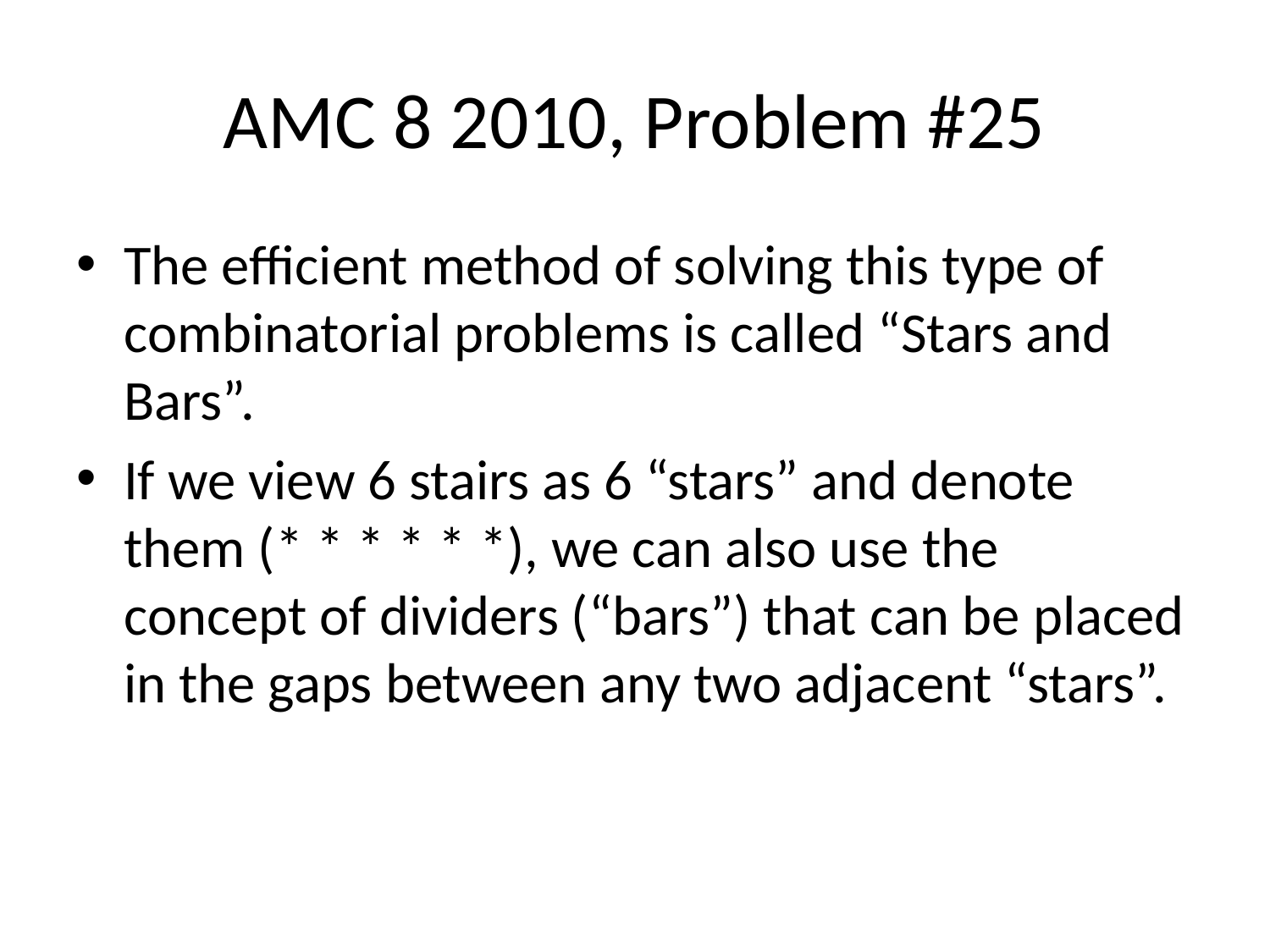

# AMC 8 2010, Problem #25
The efficient method of solving this type of combinatorial problems is called “Stars and Bars”.
If we view 6 stairs as 6 “stars” and denote them (* * * * * *), we can also use the concept of dividers (“bars”) that can be placed in the gaps between any two adjacent “stars”.